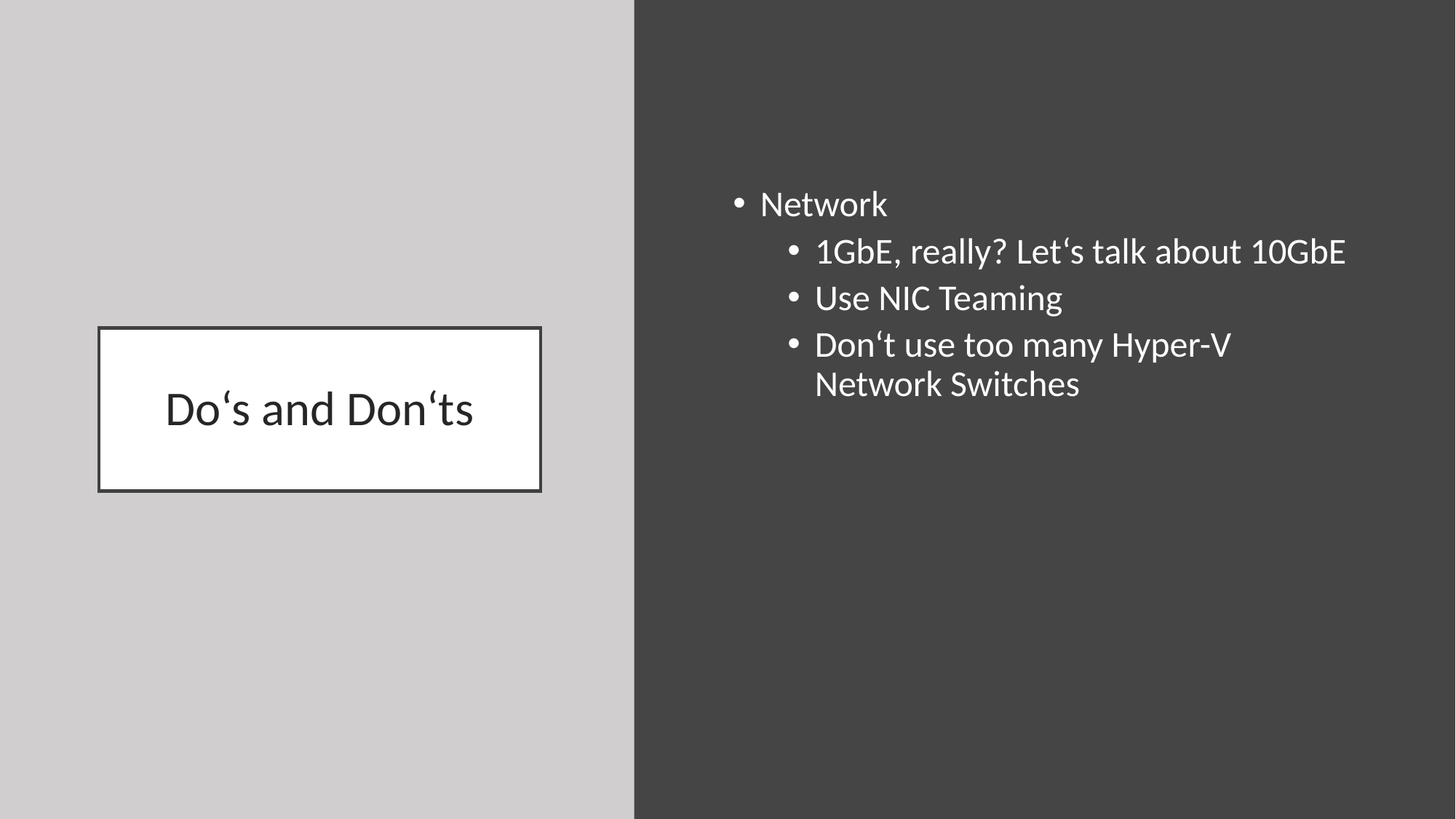

Network
1GbE, really? Let‘s talk about 10GbE
Use NIC Teaming
Don‘t use too many Hyper-V Network Switches

# Do‘s and Don‘ts